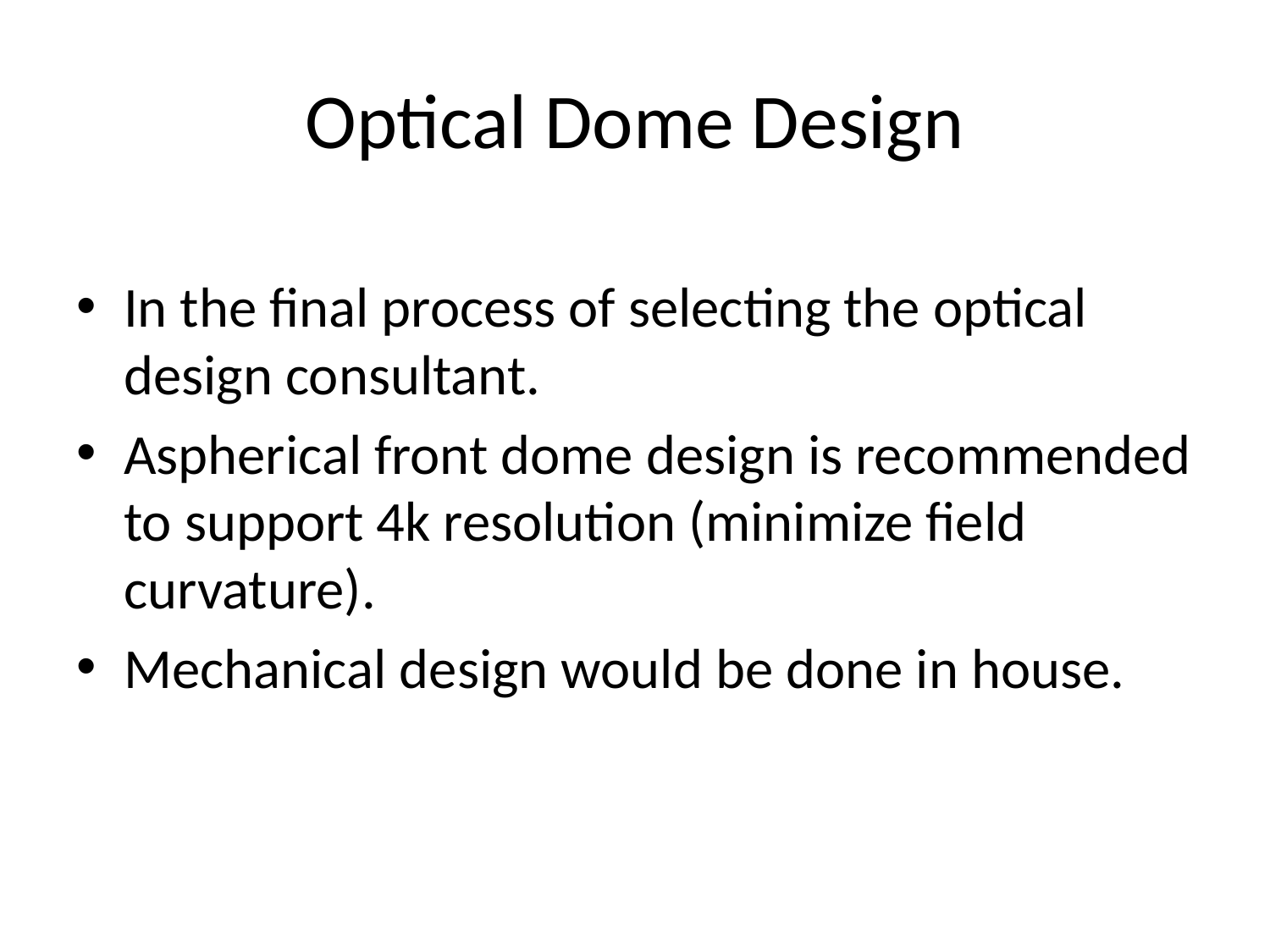

# Optical Dome Design
In the final process of selecting the optical design consultant.
Aspherical front dome design is recommended to support 4k resolution (minimize field curvature).
Mechanical design would be done in house.